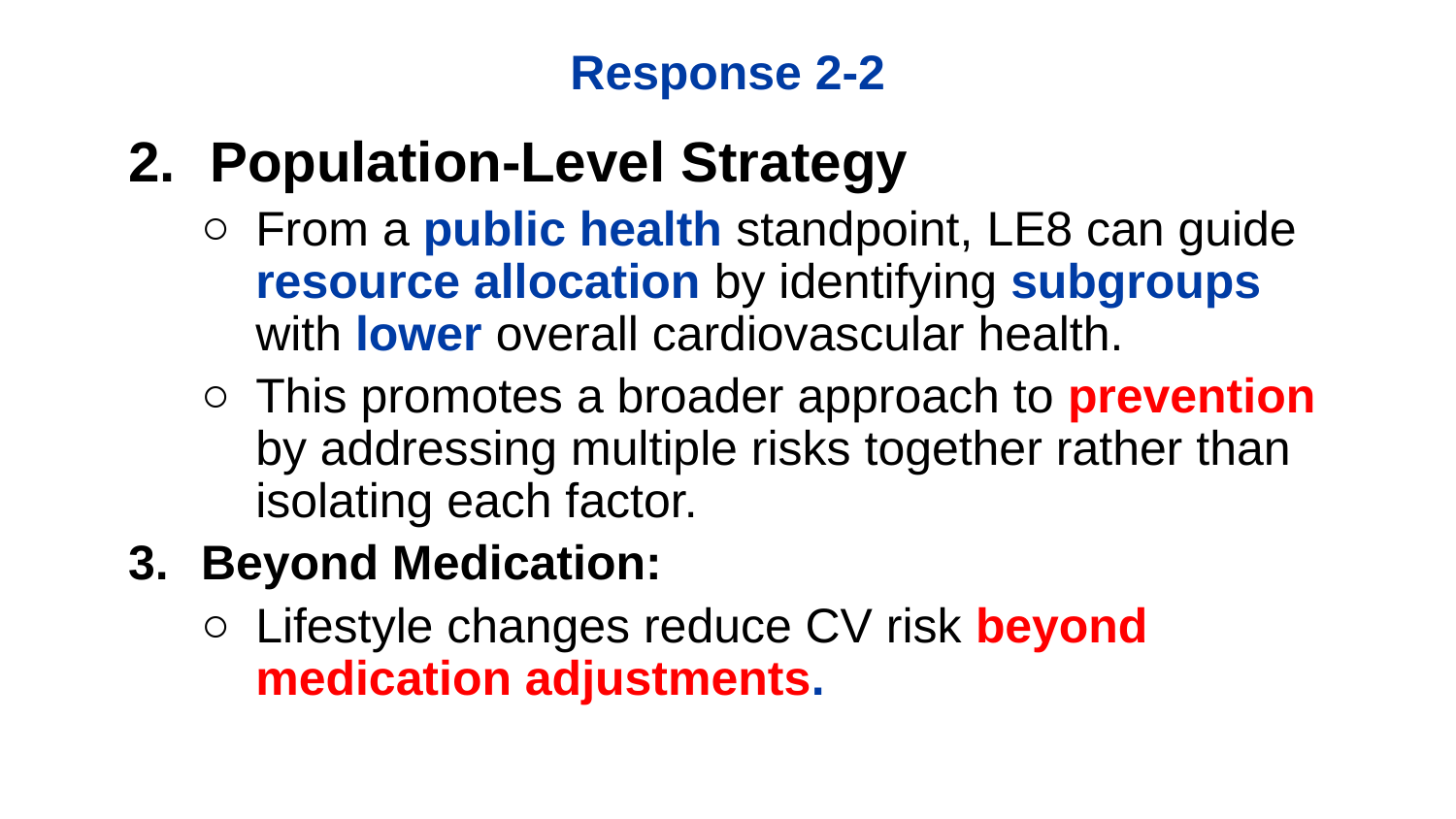

# Response 2-2
Population-Level Strategy
From a public health standpoint, LE8 can guide resource allocation by identifying subgroups with lower overall cardiovascular health.
This promotes a broader approach to prevention by addressing multiple risks together rather than isolating each factor.
Beyond Medication:
Lifestyle changes reduce CV risk beyond medication adjustments.